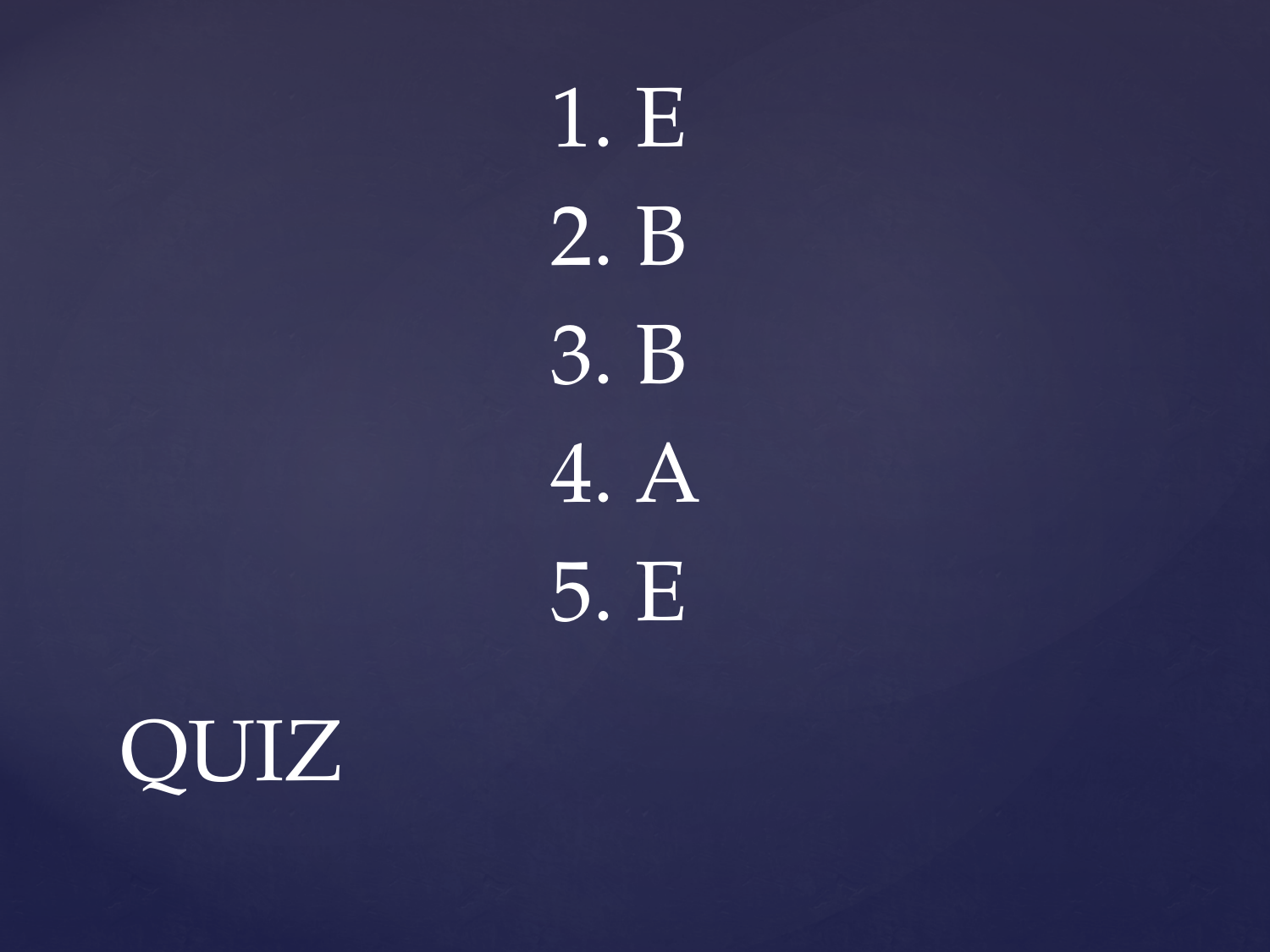

1. E
2. B
3. B
4. A
5. E
# QUIZ